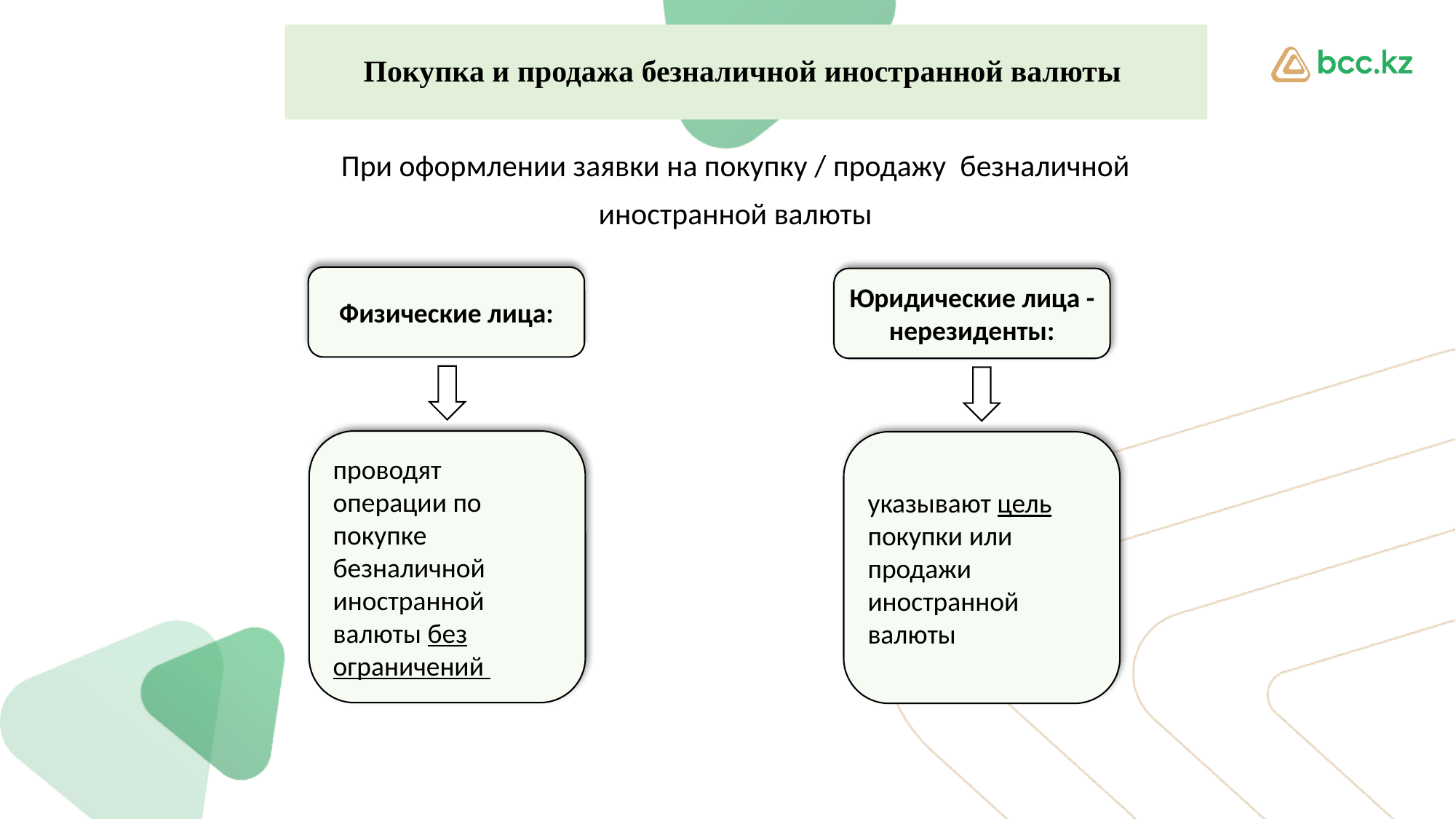

Покупка и продажа безналичной иностранной валюты
При оформлении заявки на покупку / продажу  безналичной
иностранной валюты

Физические лица:

Юридические лица - нерезиденты:

проводят операции по покупке безналичной иностранной валюты без ограничений
указывают цель покупки или продажи иностранной валюты